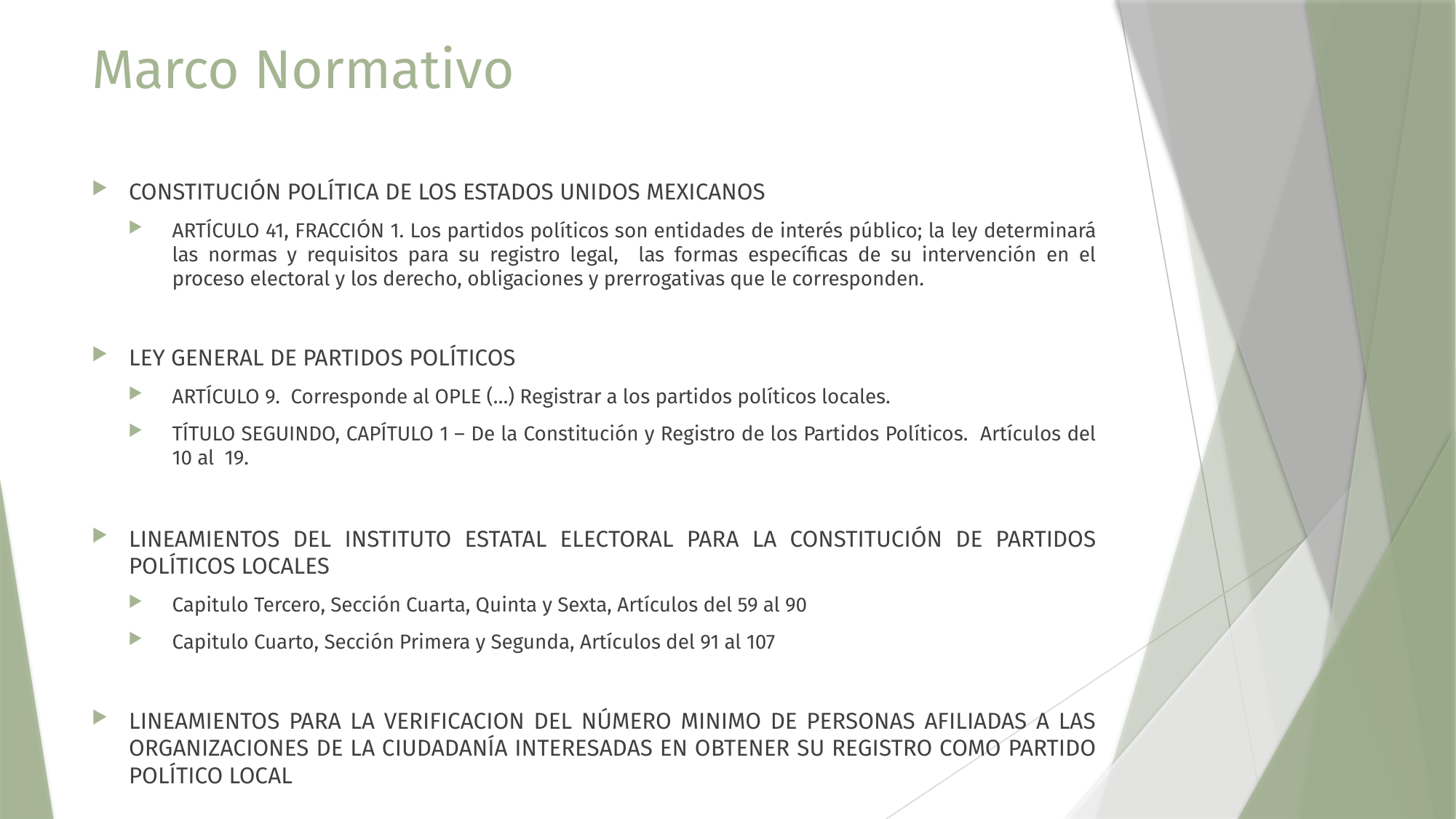

# Marco Normativo
CONSTITUCIÓN POLÍTICA DE LOS ESTADOS UNIDOS MEXICANOS
ARTÍCULO 41, FRACCIÓN 1. Los partidos políticos son entidades de interés público; la ley determinará las normas y requisitos para su registro legal,  las formas específicas de su intervención en el proceso electoral y los derecho, obligaciones y prerrogativas que le corresponden.

LEY GENERAL DE PARTIDOS POLÍTICOS
ARTÍCULO 9.  Corresponde al OPLE (…) Registrar a los partidos políticos locales.
TÍTULO SEGUINDO, CAPÍTULO 1 – De la Constitución y Registro de los Partidos Políticos.  Artículos del 10 al  19.

LINEAMIENTOS DEL INSTITUTO ESTATAL ELECTORAL PARA LA CONSTITUCIÓN DE PARTIDOS POLÍTICOS LOCALES
Capitulo Tercero, Sección Cuarta, Quinta y Sexta, Artículos del 59 al 90
Capitulo Cuarto, Sección Primera y Segunda, Artículos del 91 al 107

LINEAMIENTOS PARA LA VERIFICACION DEL NÚMERO MINIMO DE PERSONAS AFILIADAS A LAS ORGANIZACIONES DE LA CIUDADANÍA INTERESADAS EN OBTENER SU REGISTRO COMO PARTIDO POLÍTICO LOCAL